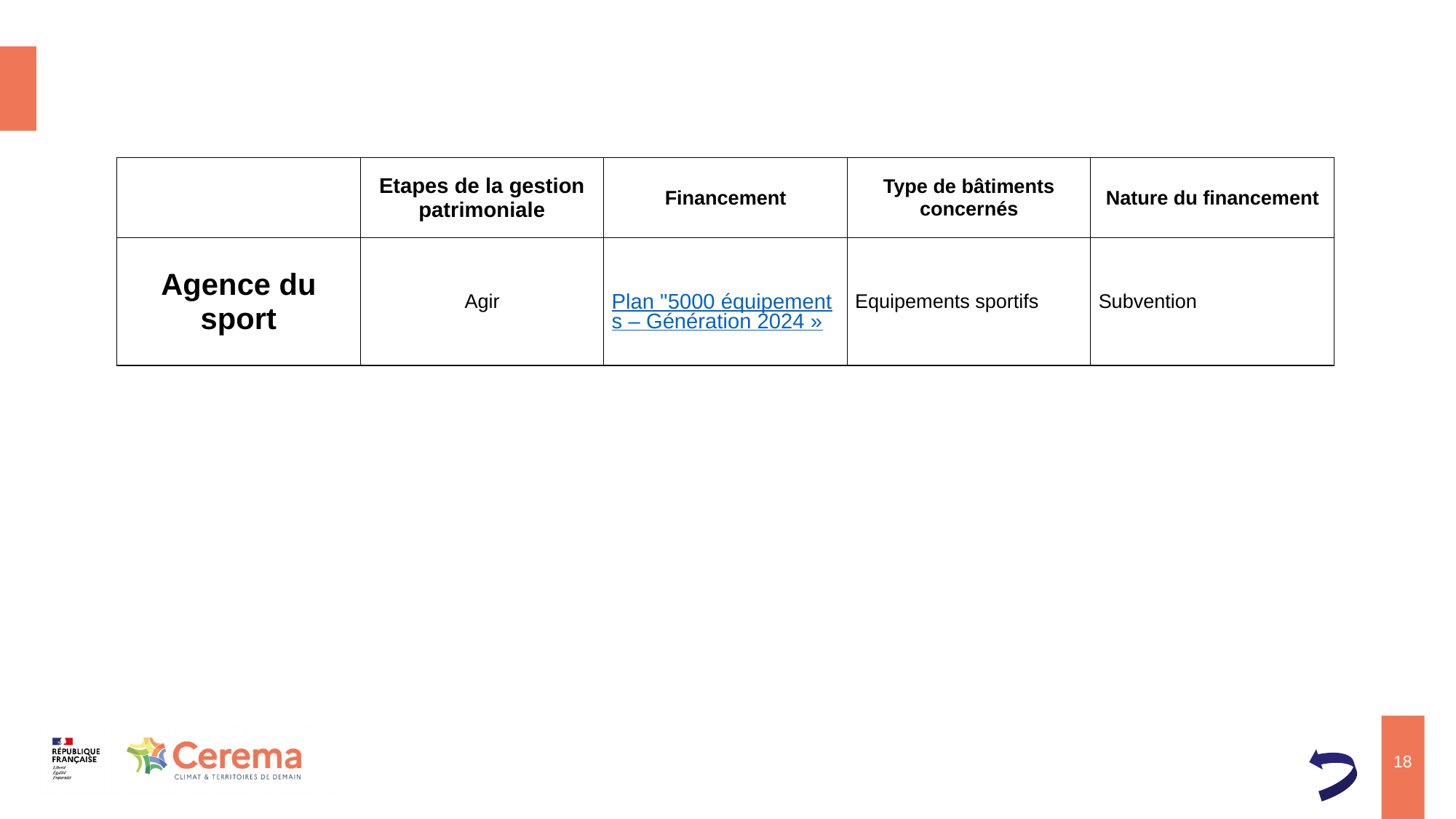

|  | Etapes de la gestion patrimoniale | Financement | Type de bâtiments concernés | Nature du financement |
| --- | --- | --- | --- | --- |
| Agence du sport | Agir | Plan "5000 équipements – Génération 2024 » | Equipements sportifs | Subvention |
18